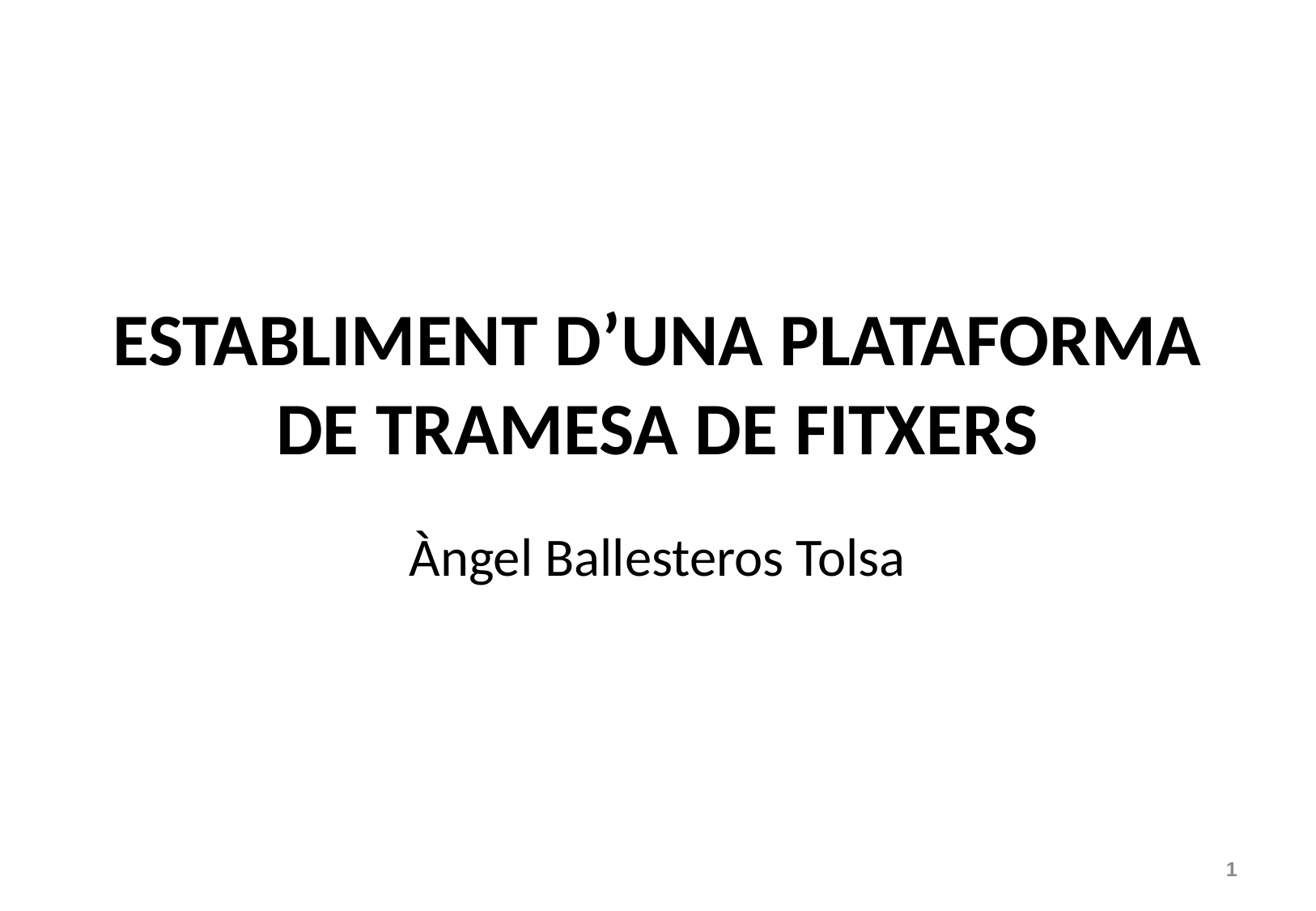

# ESTABLIMENT D’UNA PLATAFORMA DE TRAMESA DE FITXERS
Àngel Ballesteros Tolsa
1